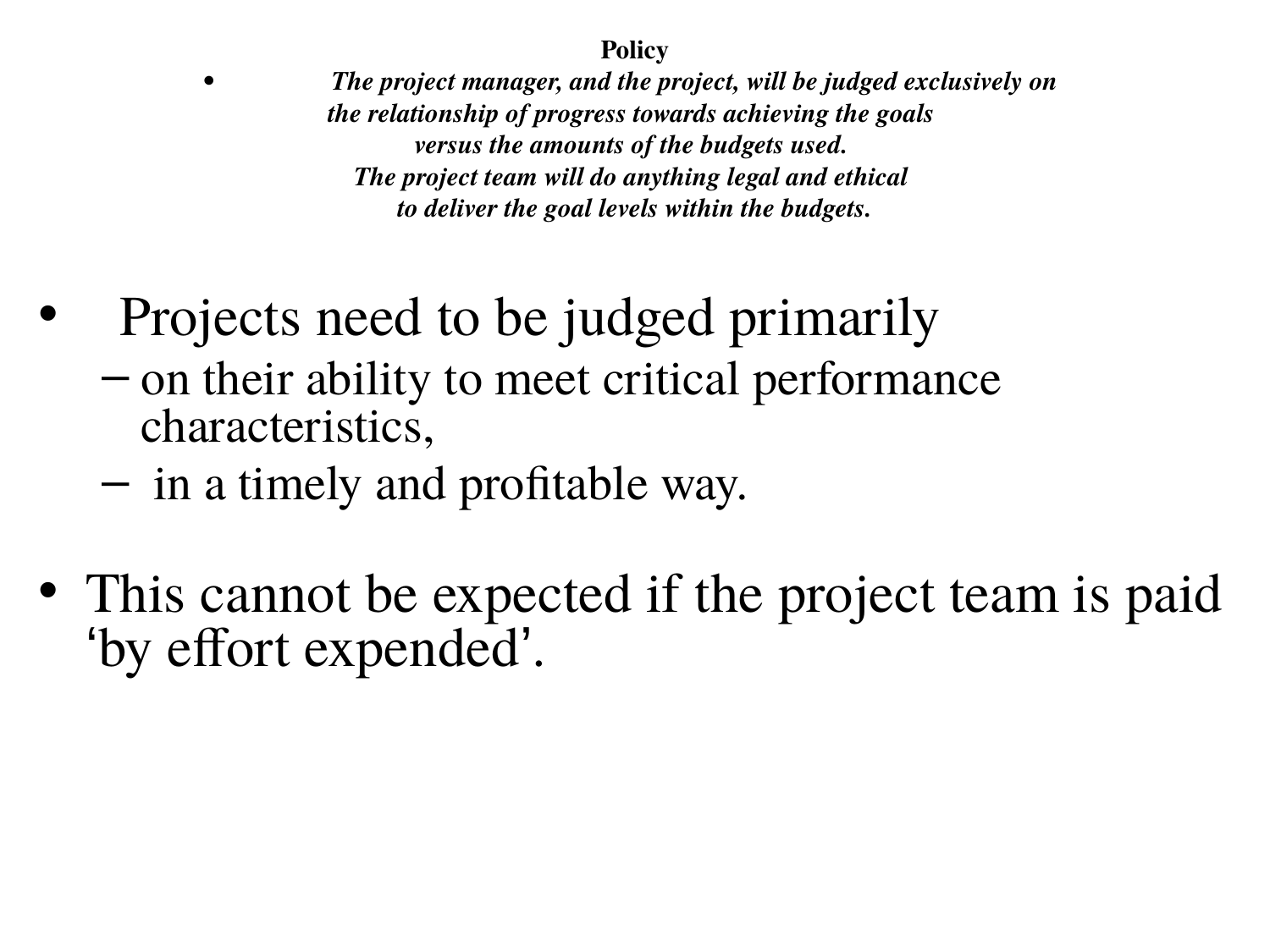

# Policy •	The project manager, and the project, will be judged exclusively on the relationship of progress towards achieving the goals versus the amounts of the budgets used. The project team will do anything legal and ethical to deliver the goal levels within the budgets.
 Projects need to be judged primarily
on their ability to meet critical performance characteristics,
 in a timely and profitable way.
This cannot be expected if the project team is paid ‘by effort expended’.
130